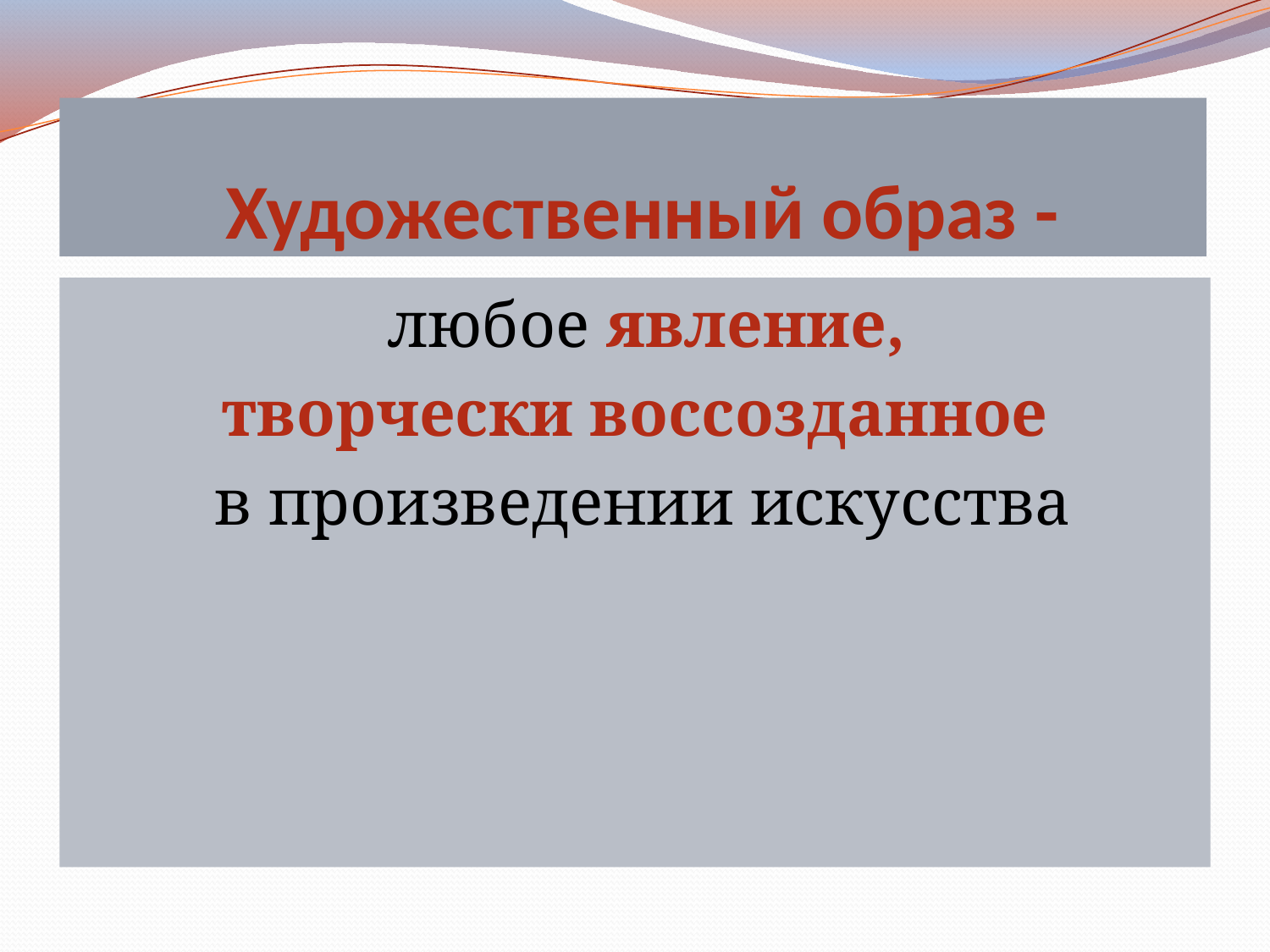

# Художественный образ -
  любое явление,
 творчески воссозданное
 в произведении искусства